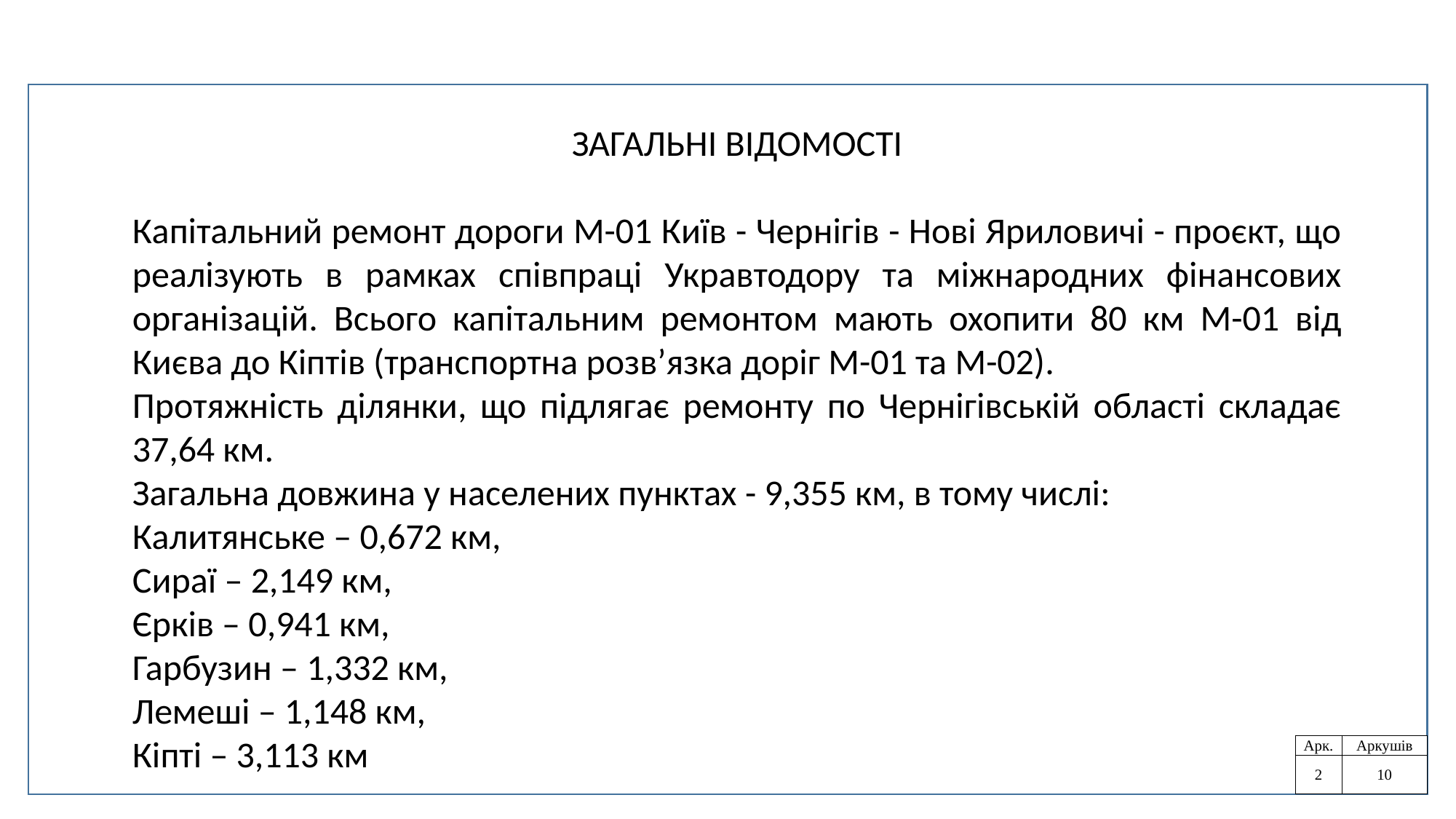

ЗАГАЛЬНІ ВІДОМОСТІ

Капітальний ремонт дороги М-01 Київ - Чернігів - Нові Яриловичі - проєкт, що реалізують в рамках співпраці Укравтодору та міжнародних фінансових організацій. Всього капітальним ремонтом мають охопити 80 км М-01 від Києва до Кіптів (транспортна розв’язка доріг М-01 та М-02).
Протяжність ділянки, що підлягає ремонту по Чернігівській області складає 37,64 км.
Загальна довжина у населених пунктах - 9,355 км, в тому числі:
Калитянське – 0,672 км,
Сираї – 2,149 км,
Єрків – 0,941 км,
Гарбузин – 1,332 км,
Лемеші – 1,148 км,
Кіпті – 3,113 км
| Арк. | Аркушів |
| --- | --- |
| 2 | 10 |
|  |  |